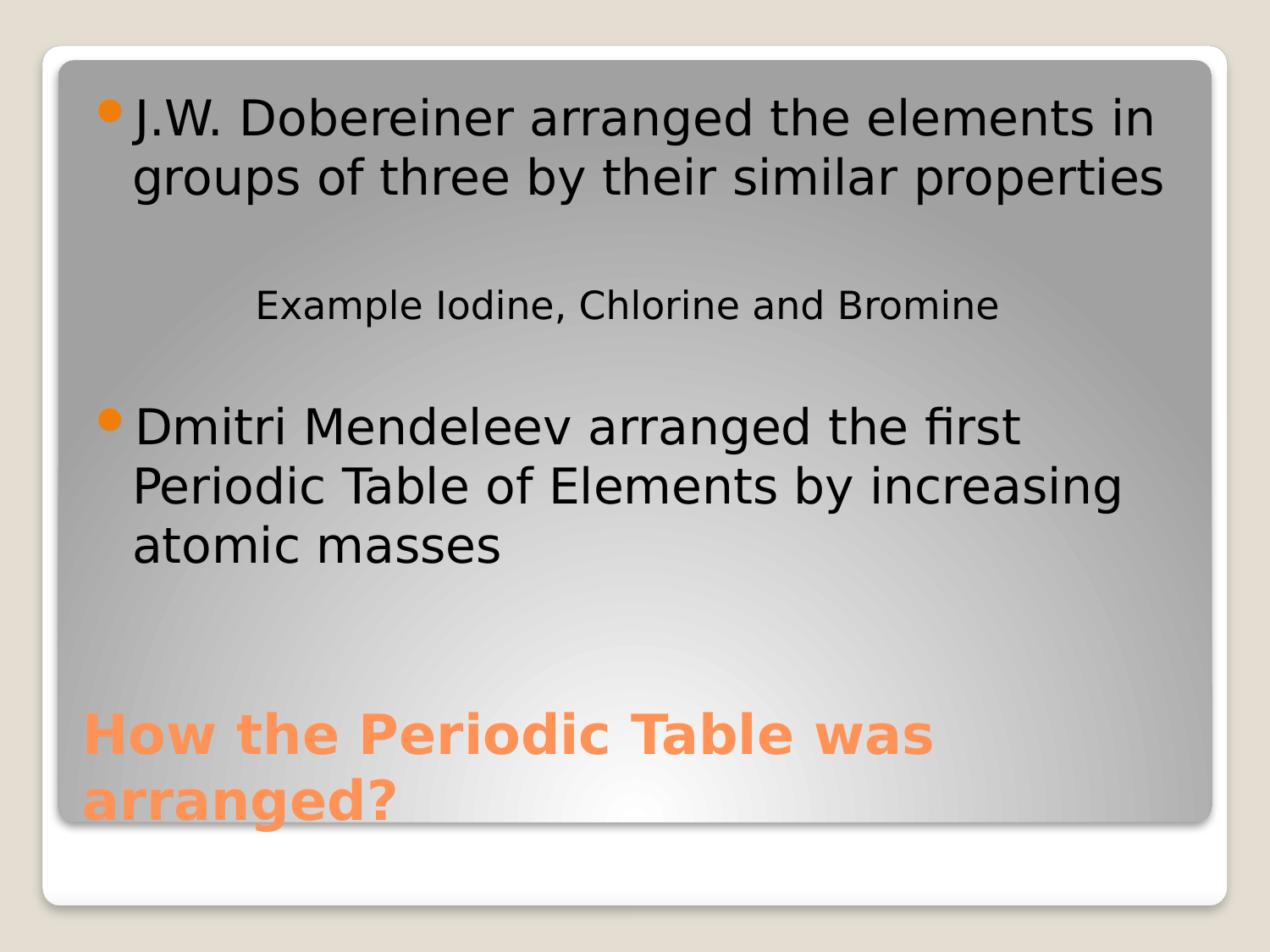

J.W. Dobereiner arranged the elements in groups of three by their similar properties

	Example Iodine, Chlorine and Bromine

Dmitri Mendeleev arranged the first Periodic Table of Elements by increasing atomic masses
# How the Periodic Table was arranged?